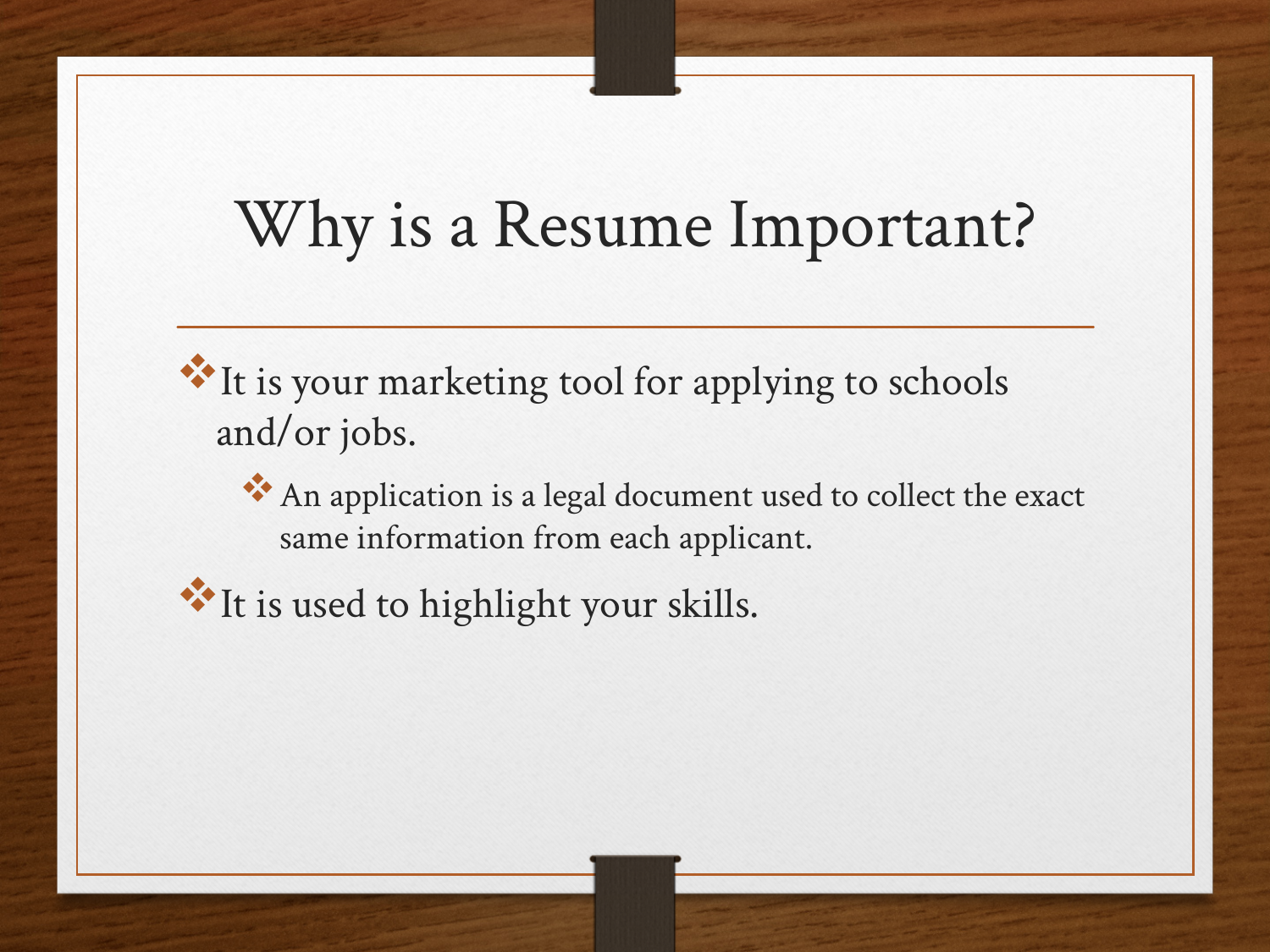

# Why is a Resume Important?
It is your marketing tool for applying to schools and/or jobs.
An application is a legal document used to collect the exact same information from each applicant.
It is used to highlight your skills.